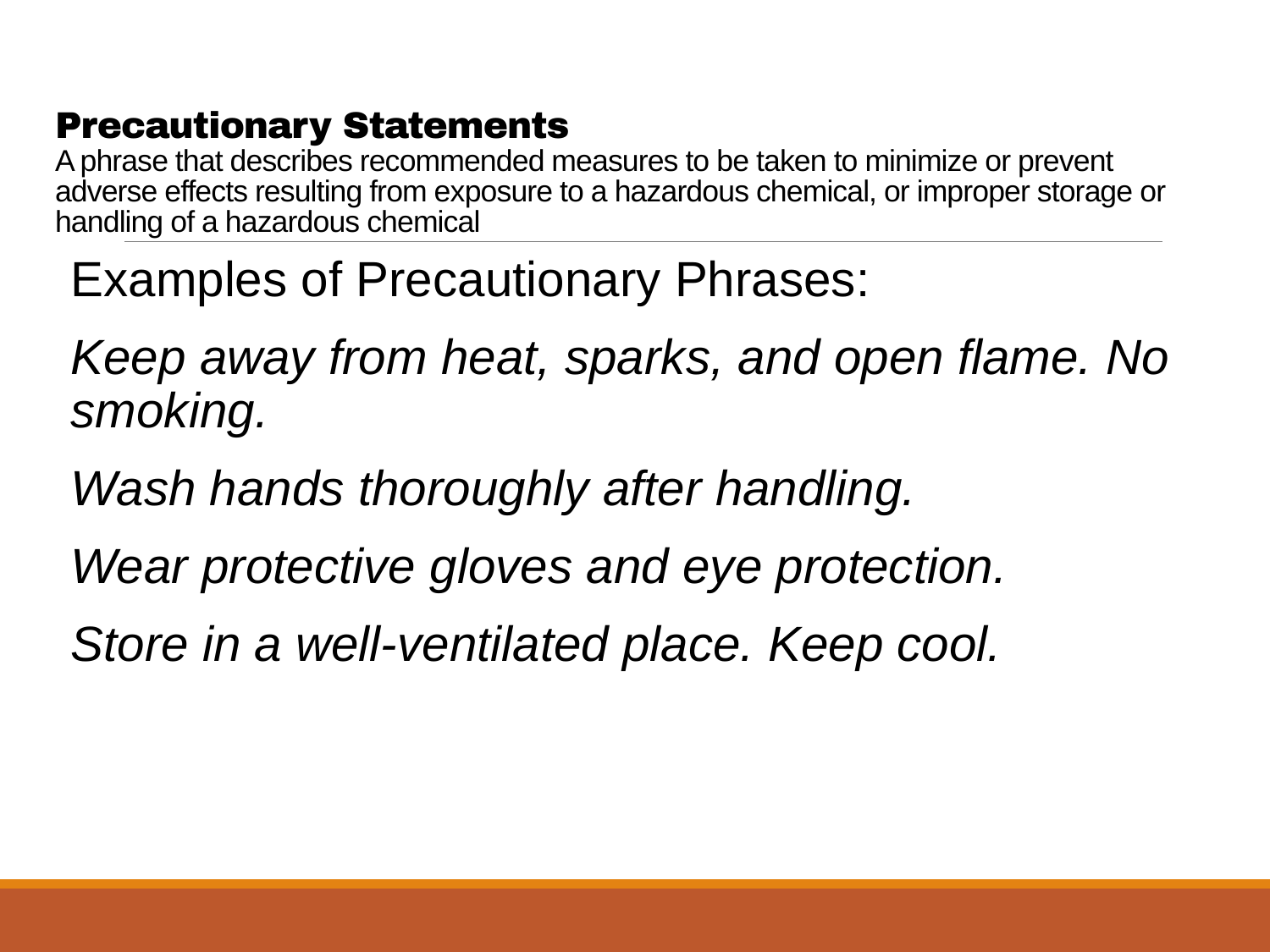

# Precautionary Statements A phrase that describes recommended measures to be taken to minimize or prevent adverse effects resulting from exposure to a hazardous chemical, or improper storage or handling of a hazardous chemical
Examples of Precautionary Phrases:
Keep away from heat, sparks, and open flame. No smoking.
Wash hands thoroughly after handling.
Wear protective gloves and eye protection.
Store in a well-ventilated place. Keep cool.